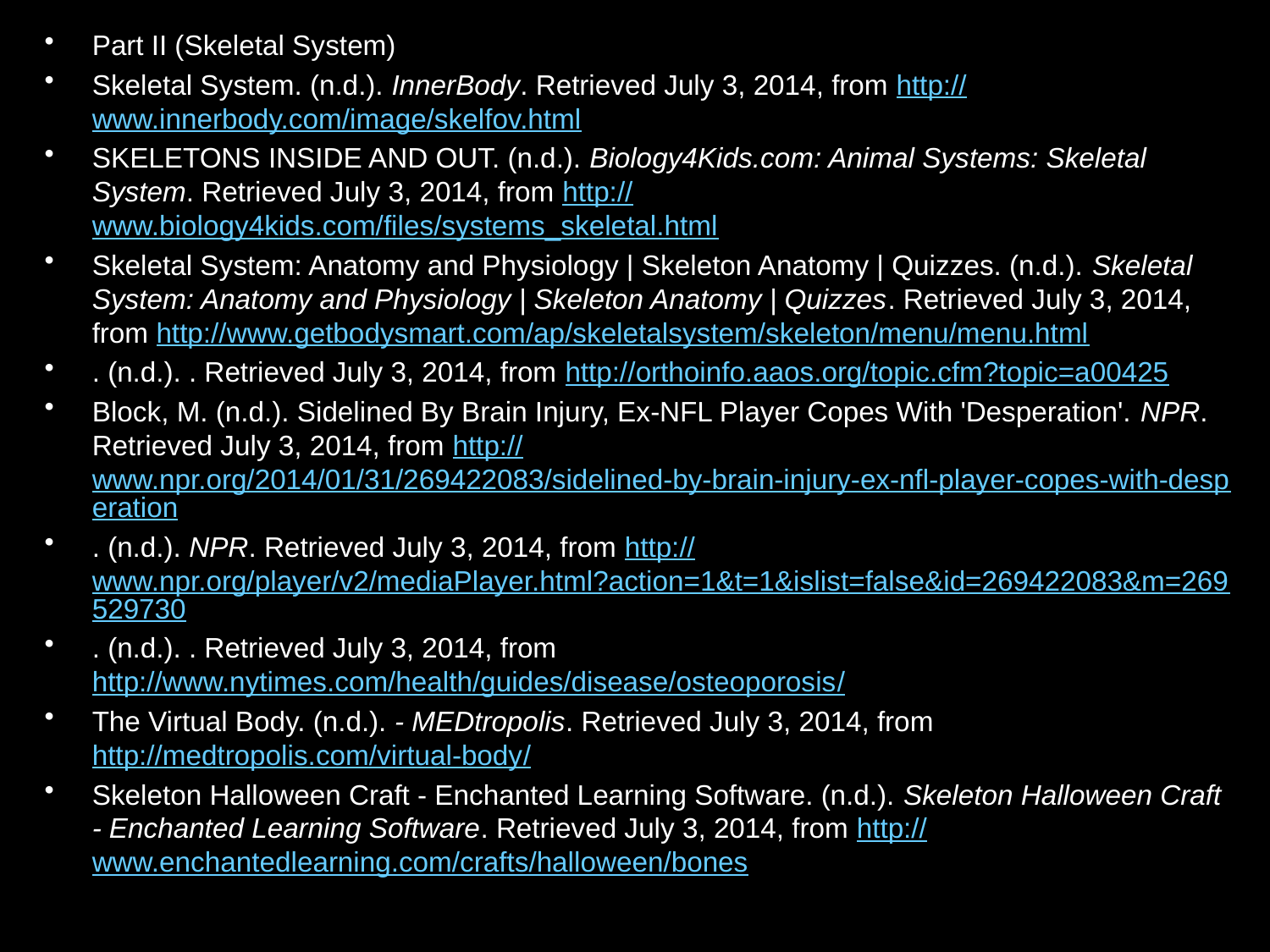

Part II (Skeletal System)
Skeletal System. (n.d.). InnerBody. Retrieved July 3, 2014, from http://www.innerbody.com/image/skelfov.html
SKELETONS INSIDE AND OUT. (n.d.). Biology4Kids.com: Animal Systems: Skeletal System. Retrieved July 3, 2014, from http://www.biology4kids.com/files/systems_skeletal.html
Skeletal System: Anatomy and Physiology | Skeleton Anatomy | Quizzes. (n.d.). Skeletal System: Anatomy and Physiology | Skeleton Anatomy | Quizzes. Retrieved July 3, 2014, from http://www.getbodysmart.com/ap/skeletalsystem/skeleton/menu/menu.html
. (n.d.). . Retrieved July 3, 2014, from http://orthoinfo.aaos.org/topic.cfm?topic=a00425
Block, M. (n.d.). Sidelined By Brain Injury, Ex-NFL Player Copes With 'Desperation'. NPR. Retrieved July 3, 2014, from http://www.npr.org/2014/01/31/269422083/sidelined-by-brain-injury-ex-nfl-player-copes-with-desperation
. (n.d.). NPR. Retrieved July 3, 2014, from http://www.npr.org/player/v2/mediaPlayer.html?action=1&t=1&islist=false&id=269422083&m=269529730
. (n.d.). . Retrieved July 3, 2014, from http://www.nytimes.com/health/guides/disease/osteoporosis/
The Virtual Body. (n.d.). - MEDtropolis. Retrieved July 3, 2014, from http://medtropolis.com/virtual-body/
Skeleton Halloween Craft - Enchanted Learning Software. (n.d.). Skeleton Halloween Craft - Enchanted Learning Software. Retrieved July 3, 2014, from http://www.enchantedlearning.com/crafts/halloween/bones